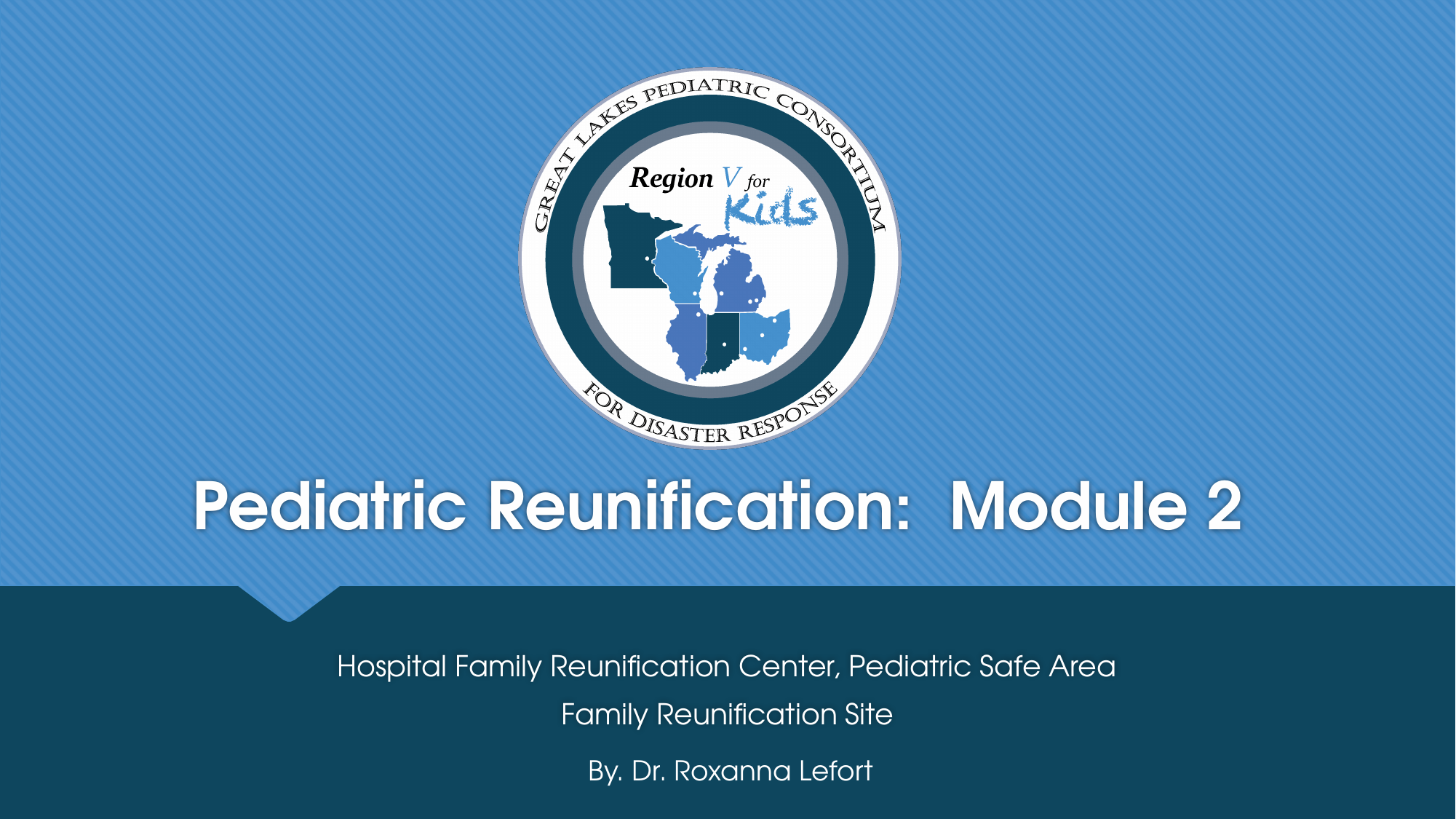

# Pediatric Reunification:  Module 2
Hospital Family Reunification Center, Pediatric Safe Area
Family Reunification Site

By. Dr. Roxanna Lefort